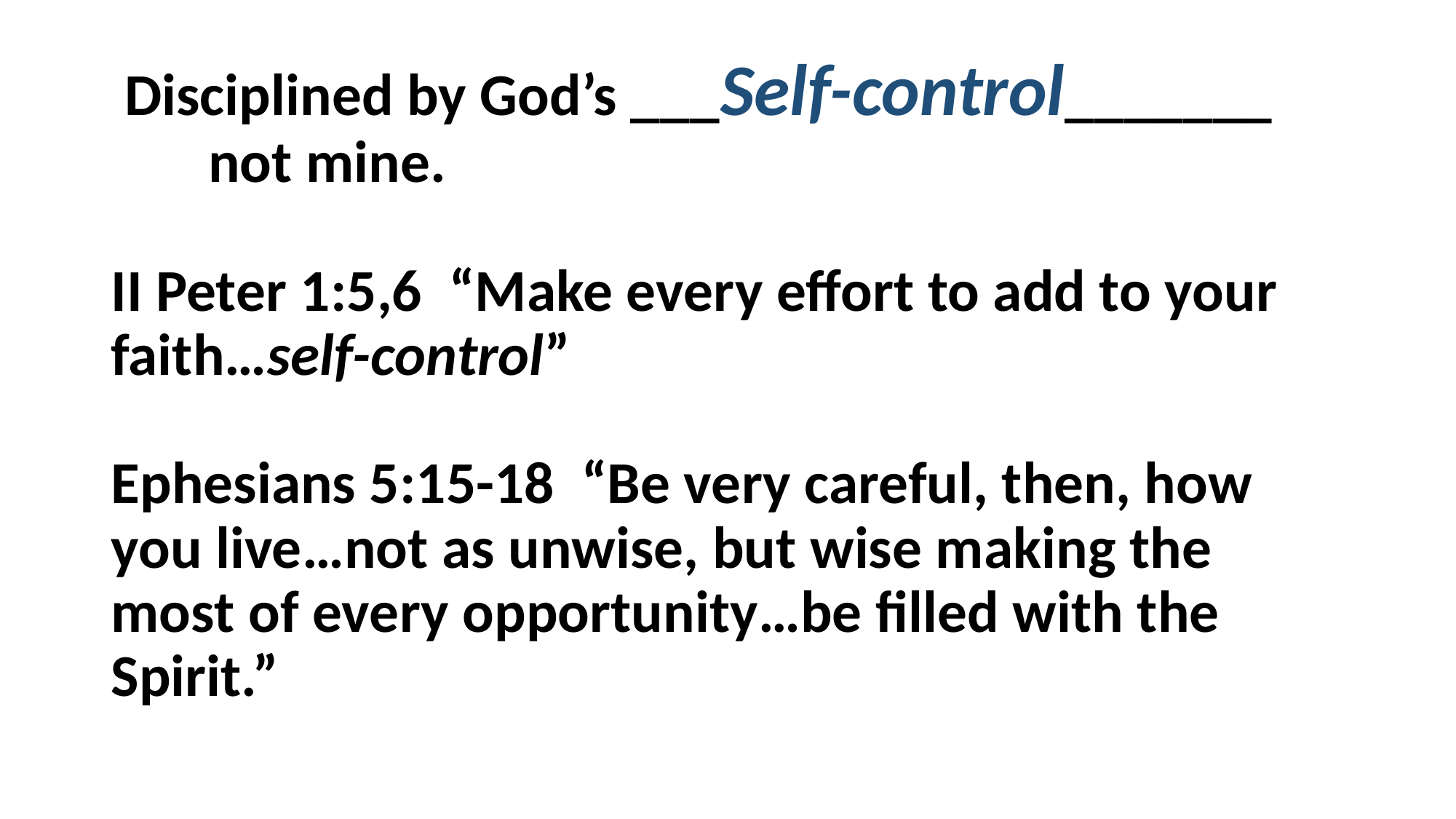

# Disciplined by God’s ___Self-control_______ not mine.   II Peter 1:5,6  “Make every effort to add to your faith…self-control” Ephesians 5:15-18  “Be very careful, then, how you live…not as unwise, but wise making the most of every opportunity…be filled with the Spirit.”